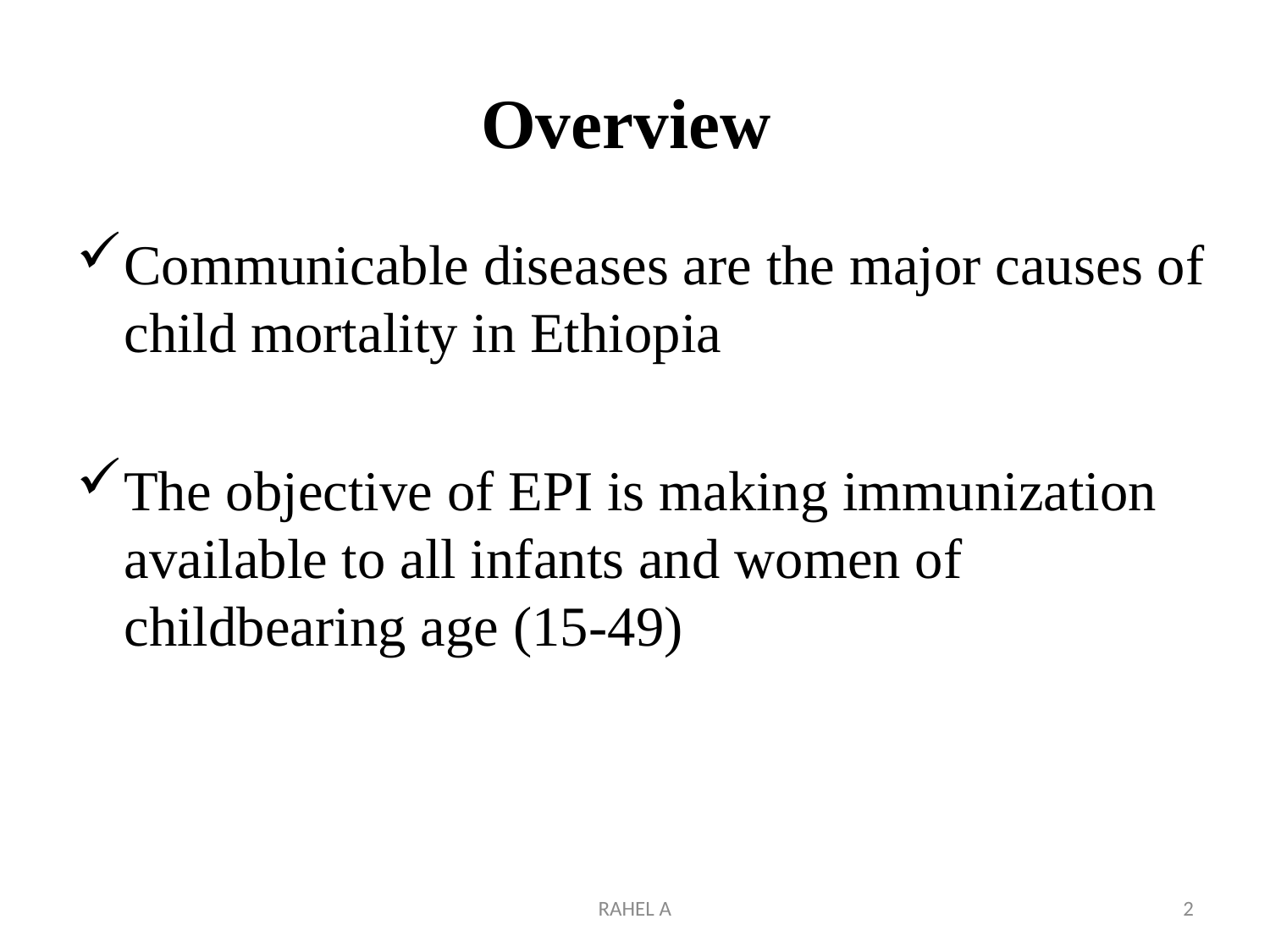

# Overview
Communicable diseases are the major causes of child mortality in Ethiopia

The objective of EPI is making immunization available to all infants and women of childbearing age (15-49)
RAHEL A
2